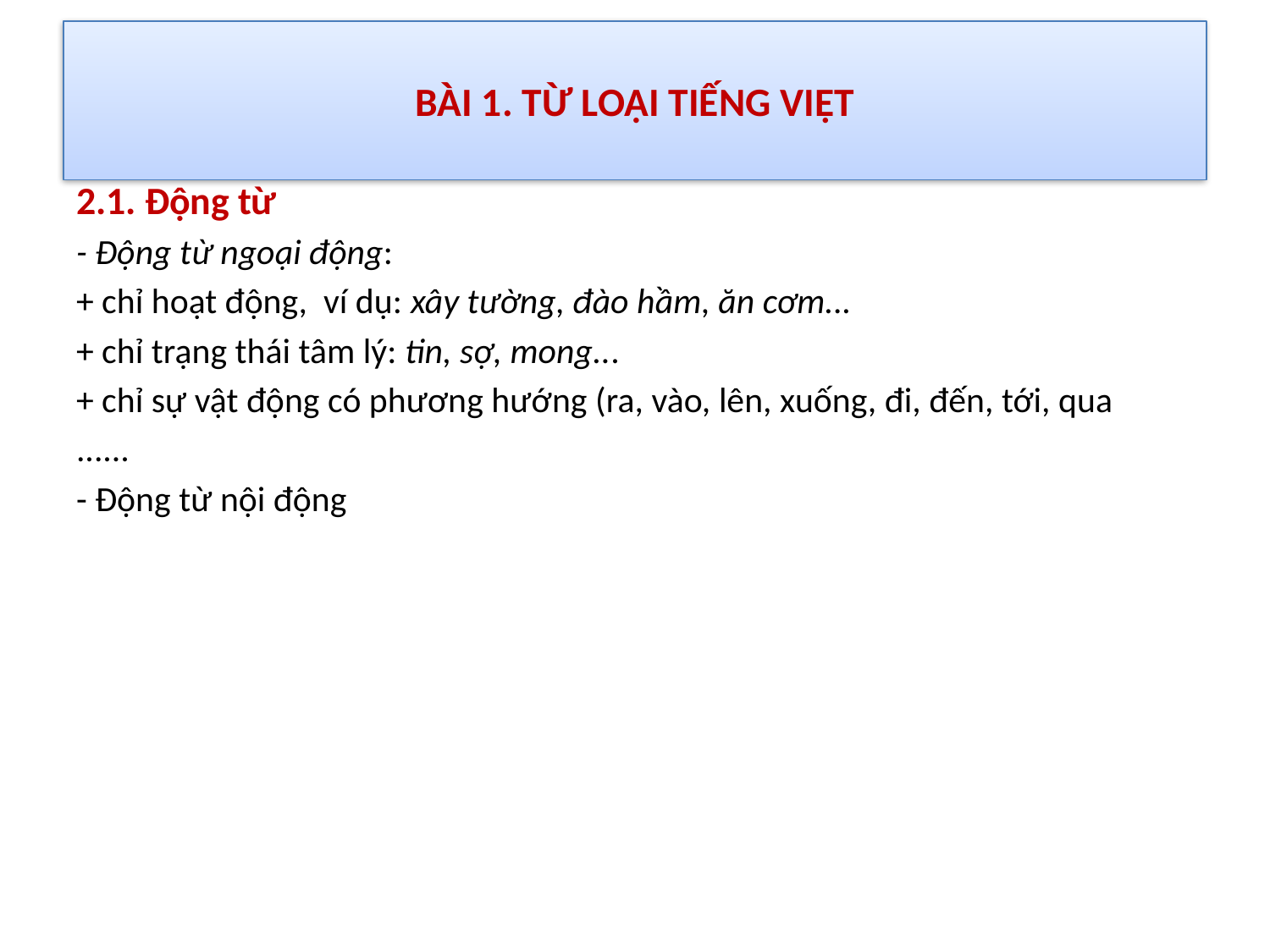

# BÀI 1. TỪ LOẠI TIẾNG VIỆT
2.1. Động từ
- Động từ ngoại động:
+ chỉ hoạt động,  ví dụ: xây tường, đào hầm, ăn cơm...
+ chỉ trạng thái tâm lý: tin, sợ, mong...
+ chỉ sự vật động có phương hướng (ra, vào, lên, xuống, đi, đến, tới, qua
......
- Động từ nội động